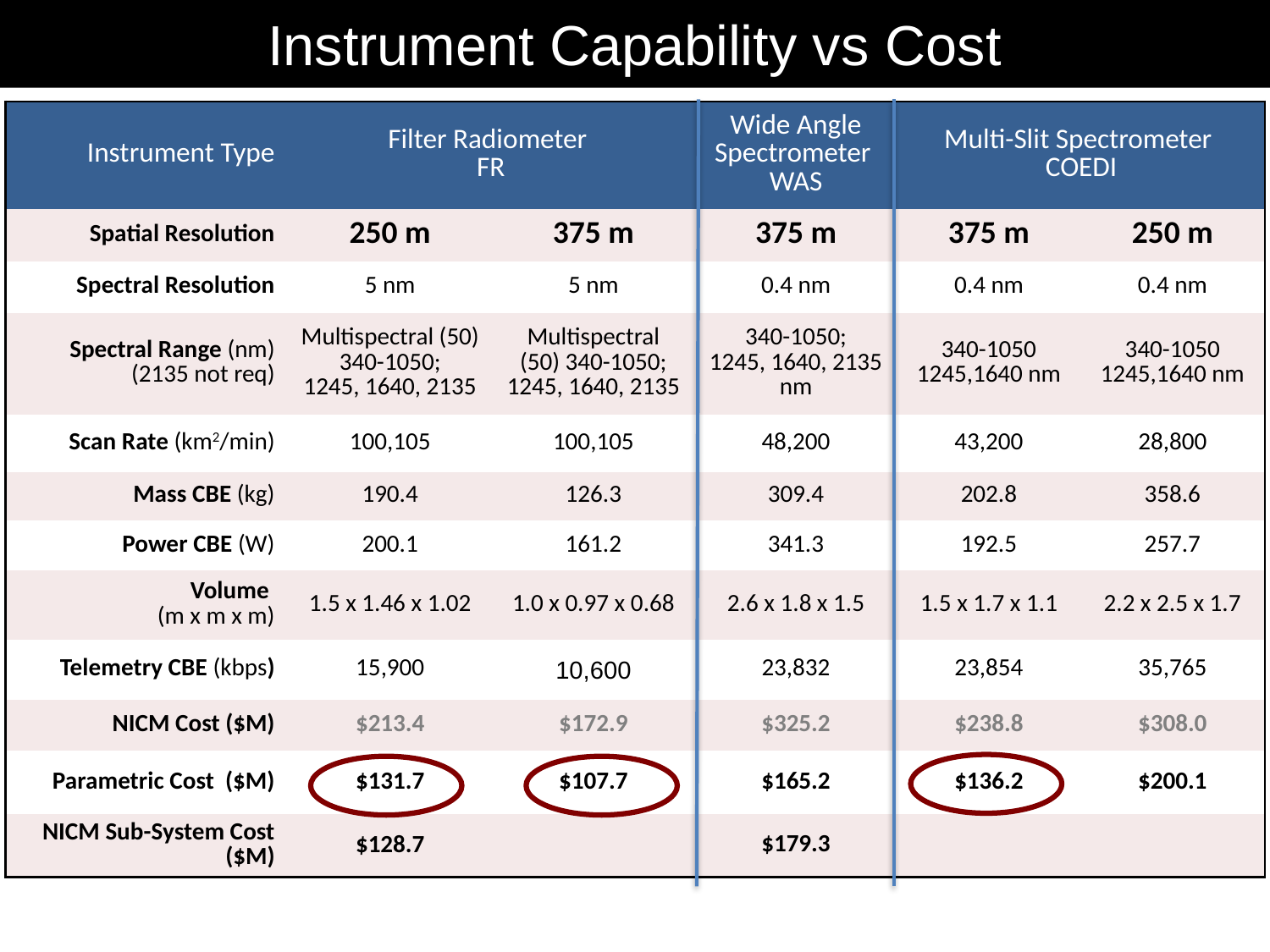

# Instrument Capability vs Cost
| Instrument Type | Filter Radiometer FR |  | Wide Angle Spectrometer WAS | Multi-Slit Spectrometer COEDI |  |
| --- | --- | --- | --- | --- | --- |
| Spatial Resolution | 250 m | 375 m | 375 m | 375 m | 250 m |
| Spectral Resolution | 5 nm | 5 nm | 0.4 nm | 0.4 nm | 0.4 nm |
| Spectral Range (nm) (2135 not req) | Multispectral (50) 340-1050; 1245, 1640, 2135 | Multispectral (50) 340-1050; 1245, 1640, 2135 | 340-1050; 1245, 1640, 2135 nm | 340-1050 1245,1640 nm | 340-1050 1245,1640 nm |
| Scan Rate (km2/min) | 100,105 | 100,105 | 48,200 | 43,200 | 28,800 |
| Mass CBE (kg) | 190.4 | 126.3 | 309.4 | 202.8 | 358.6 |
| Power CBE (W) | 200.1 | 161.2 | 341.3 | 192.5 | 257.7 |
| Volume (m x m x m) | 1.5 x 1.46 x 1.02 | 1.0 x 0.97 x 0.68 | 2.6 x 1.8 x 1.5 | 1.5 x 1.7 x 1.1 | 2.2 x 2.5 x 1.7 |
| Telemetry CBE (kbps) | 15,900 | 10,600 | 23,832 | 23,854 | 35,765 |
| NICM Cost ($M) | $213.4 | $172.9 | $325.2 | $238.8 | $308.0 |
| Parametric Cost ($M) | $131.7 | $107.7 | $165.2 | $136.2 | $200.1 |
| NICM Sub-System Cost ($M) | $128.7 |  | $179.3 |  |  |

Instrument:  					$200M
Project Mngmt, S&E, & SMA (10%)	  $45M
Ground Sys., Mission Ops (13%): 	 	  $60M
Host fees (launch, I&T, data):		  $80M  (TBD)
Science & Applications:  	      		  $65M
- - - - - - - - - - - - - - - - - - - - - - - - - - - - - - - - - - - - - - - -
Reserves (10%):		  			  $45M _______________________________________________________________________________________________________
TOTAL: 						$495M